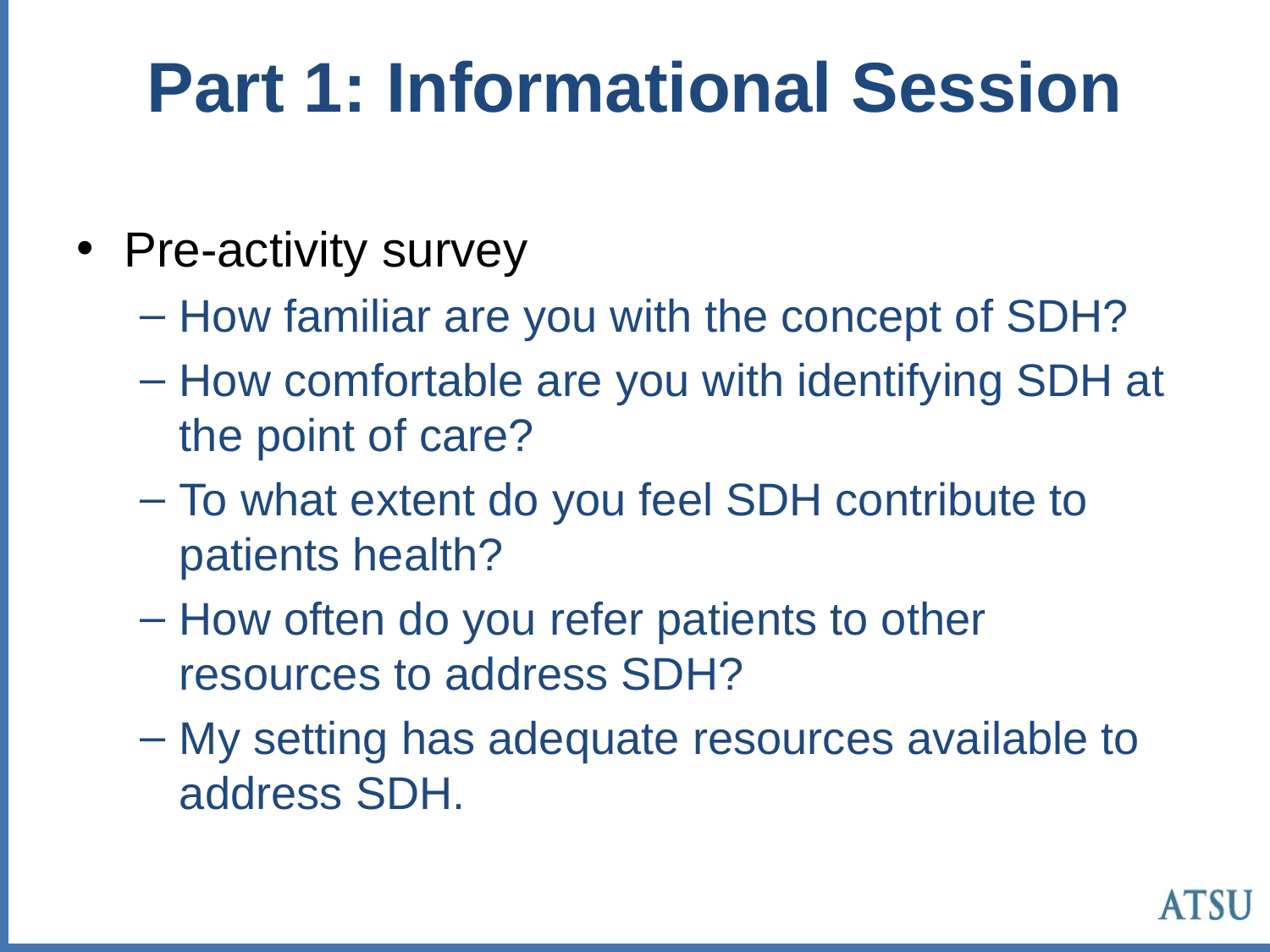

# Part 1: Informational Session
Pre-activity survey
How familiar are you with the concept of SDH?
How comfortable are you with identifying SDH at the point of care?
To what extent do you feel SDH contribute to patients health?
How often do you refer patients to other resources to address SDH?
My setting has adequate resources available to address SDH.